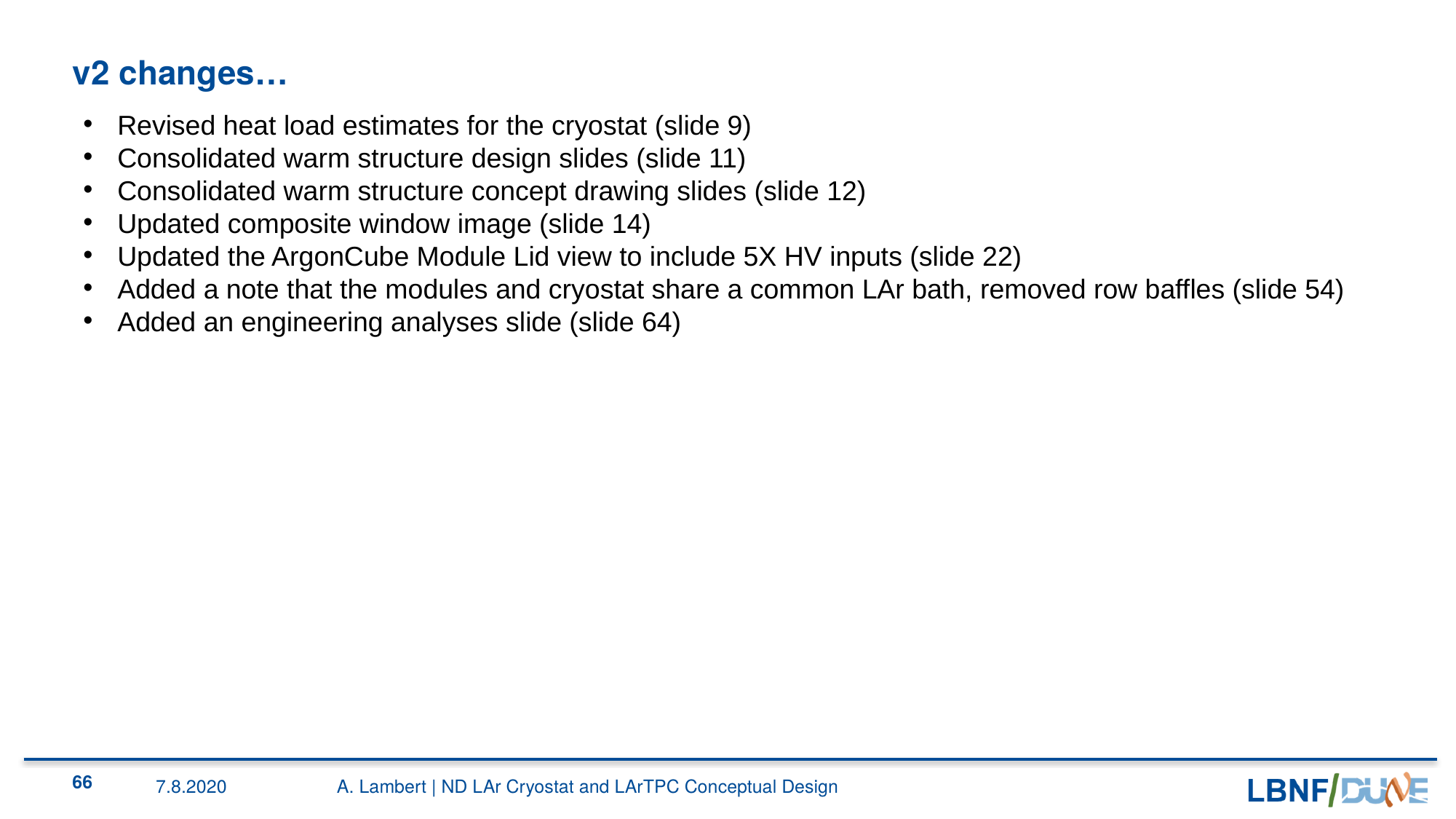

# v2 changes…
Revised heat load estimates for the cryostat (slide 9)
Consolidated warm structure design slides (slide 11)
Consolidated warm structure concept drawing slides (slide 12)
Updated composite window image (slide 14)
Updated the ArgonCube Module Lid view to include 5X HV inputs (slide 22)
Added a note that the modules and cryostat share a common LAr bath, removed row baffles (slide 54)
Added an engineering analyses slide (slide 64)
66
7.8.2020
A. Lambert | ND LAr Cryostat and LArTPC Conceptual Design